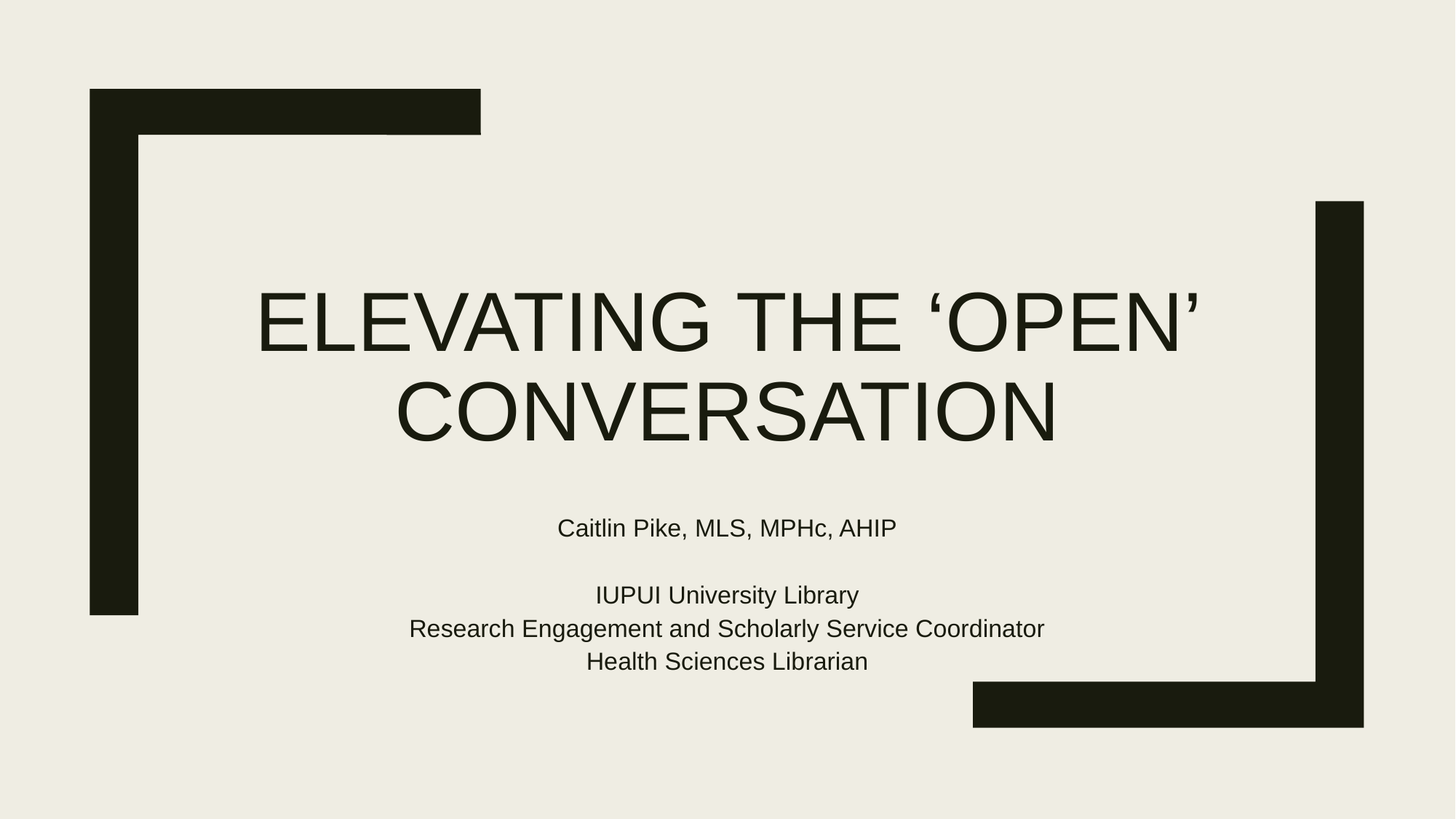

# Elevating the ‘open’ Conversation

Caitlin Pike, MLS, MPHc, AHIP

IUPUI University Library
Research Engagement and Scholarly Service Coordinator
Health Sciences Librarian